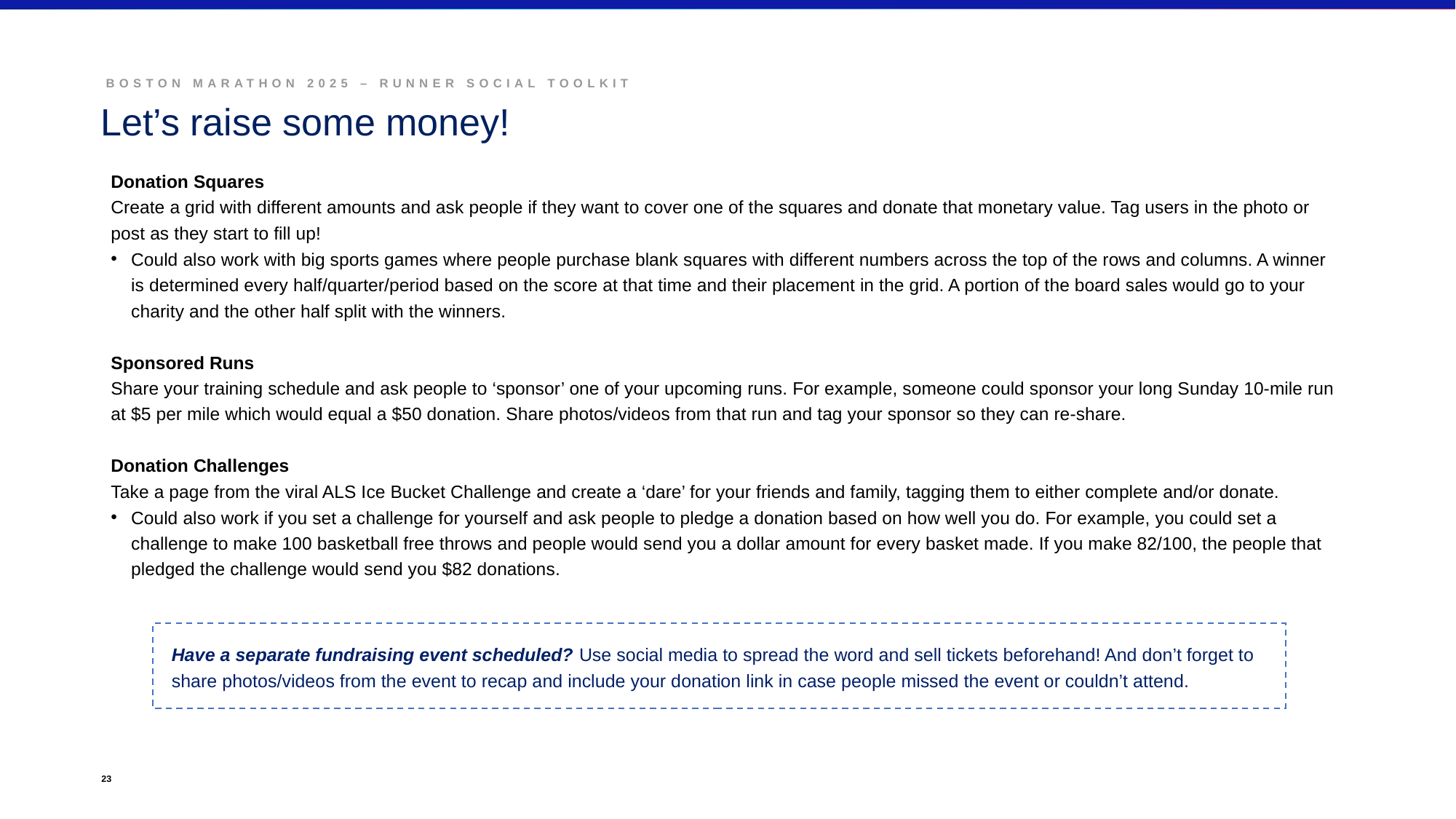

Let’s raise some money!
Donation Squares
Create a grid with different amounts and ask people if they want to cover one of the squares and donate that monetary value. Tag users in the photo or post as they start to fill up!
Could also work with big sports games where people purchase blank squares with different numbers across the top of the rows and columns. A winner is determined every half/quarter/period based on the score at that time and their placement in the grid. A portion of the board sales would go to your charity and the other half split with the winners.

Sponsored Runs
Share your training schedule and ask people to ‘sponsor’ one of your upcoming runs. For example, someone could sponsor your long Sunday 10-mile run at $5 per mile which would equal a $50 donation. Share photos/videos from that run and tag your sponsor so they can re-share.

Donation Challenges
Take a page from the viral ALS Ice Bucket Challenge and create a ‘dare’ for your friends and family, tagging them to either complete and/or donate.
Could also work if you set a challenge for yourself and ask people to pledge a donation based on how well you do. For example, you could set a challenge to make 100 basketball free throws and people would send you a dollar amount for every basket made. If you make 82/100, the people that pledged the challenge would send you $82 donations.

Have a separate fundraising event scheduled? Use social media to spread the word and sell tickets beforehand! And don’t forget to share photos/videos from the event to recap and include your donation link in case people missed the event or couldn’t attend.
23